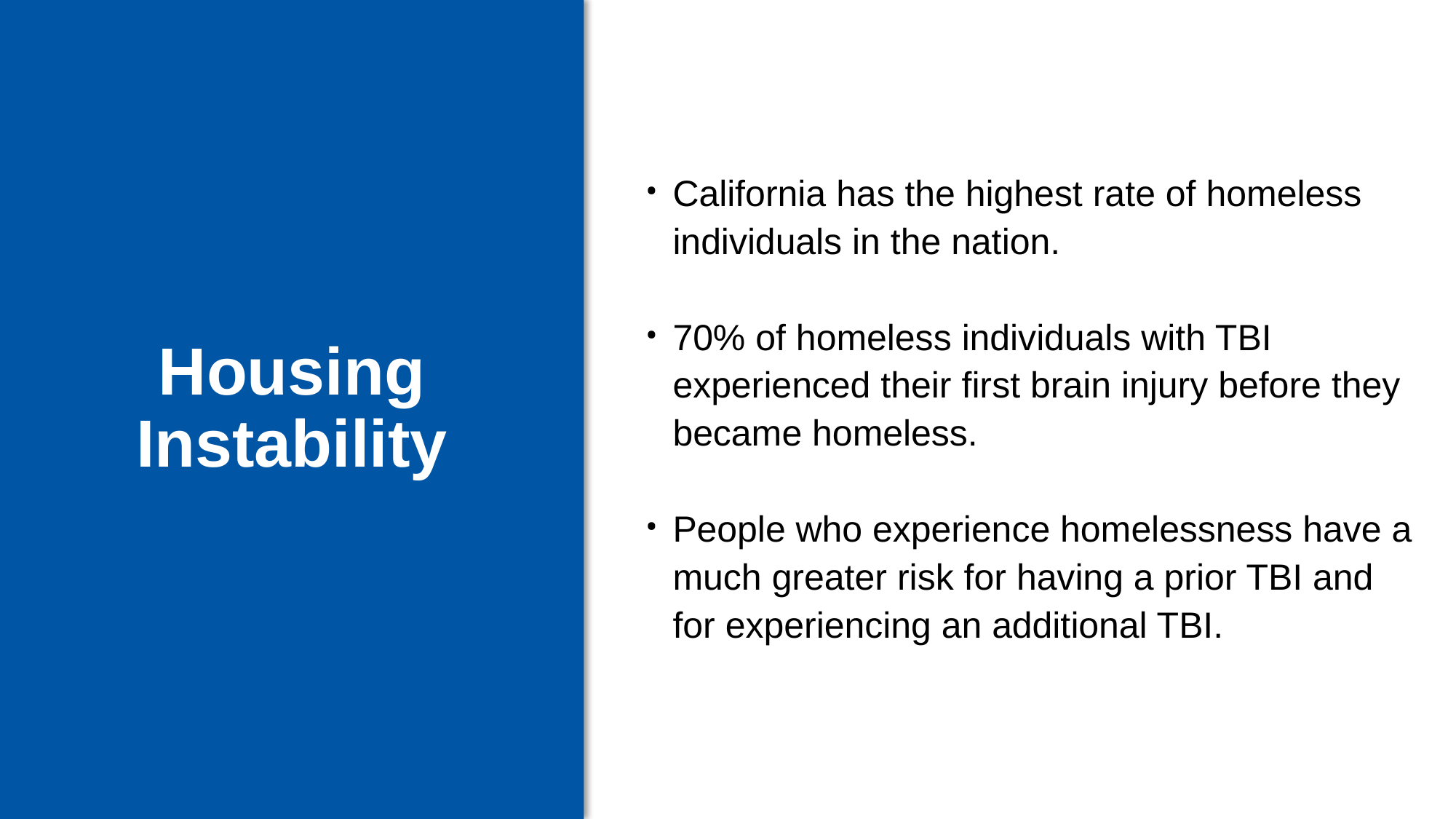

# Housing Instability
California has the highest rate of homeless individuals in the nation.

70% of homeless individuals with TBI experienced their first brain injury before they became homeless.

People who experience homelessness have a much greater risk for having a prior TBI and for experiencing an additional TBI.